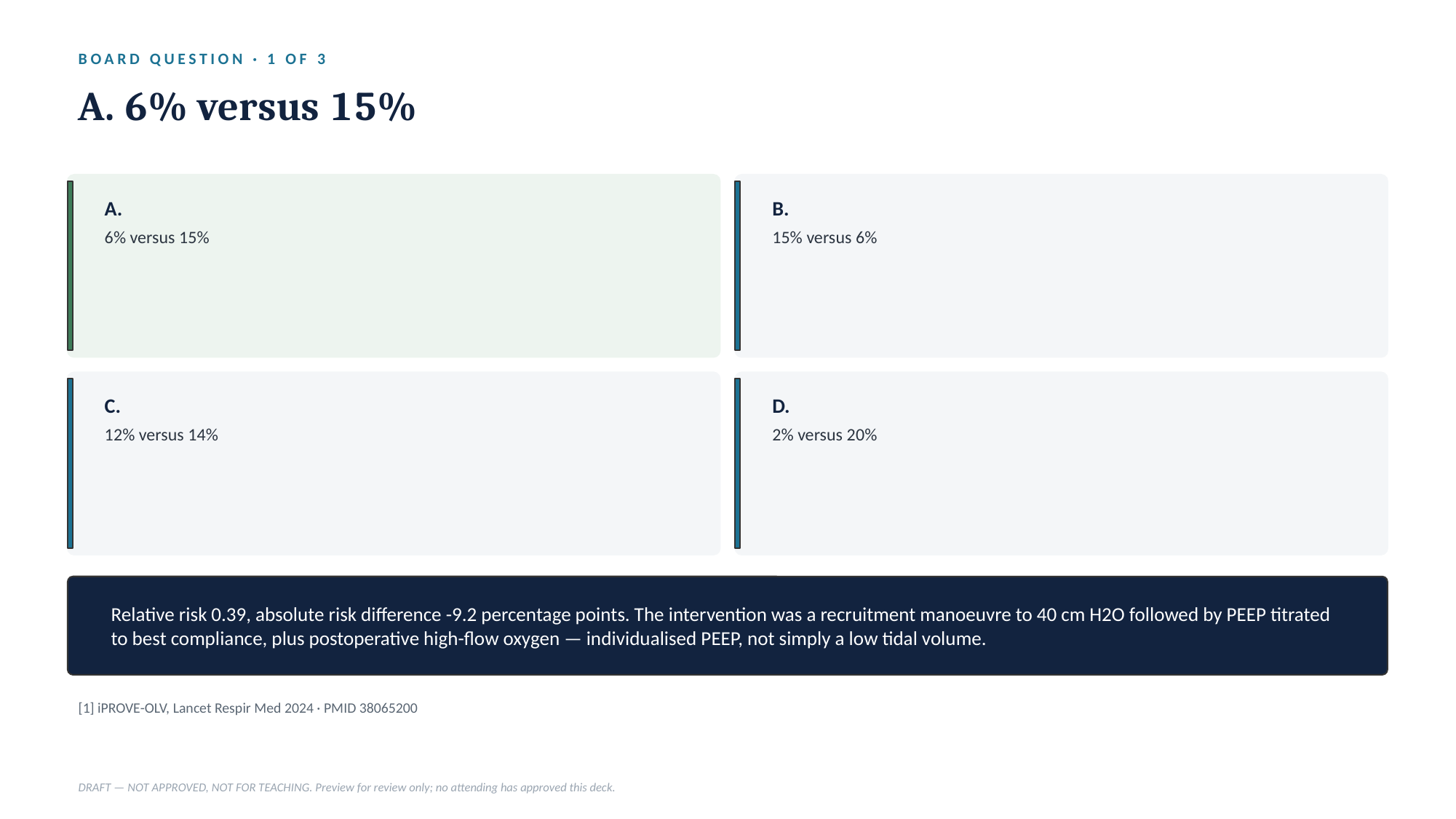

BOARD QUESTION · 1 OF 3
A. 6% versus 15%

A.
B.
6% versus 15%
15% versus 6%

C.
D.
12% versus 14%
2% versus 20%

Relative risk 0.39, absolute risk difference -9.2 percentage points. The intervention was a recruitment manoeuvre to 40 cm H2O followed by PEEP titrated to best compliance, plus postoperative high-flow oxygen — individualised PEEP, not simply a low tidal volume.
[1] iPROVE-OLV, Lancet Respir Med 2024 · PMID 38065200
DRAFT — NOT APPROVED, NOT FOR TEACHING. Preview for review only; no attending has approved this deck.